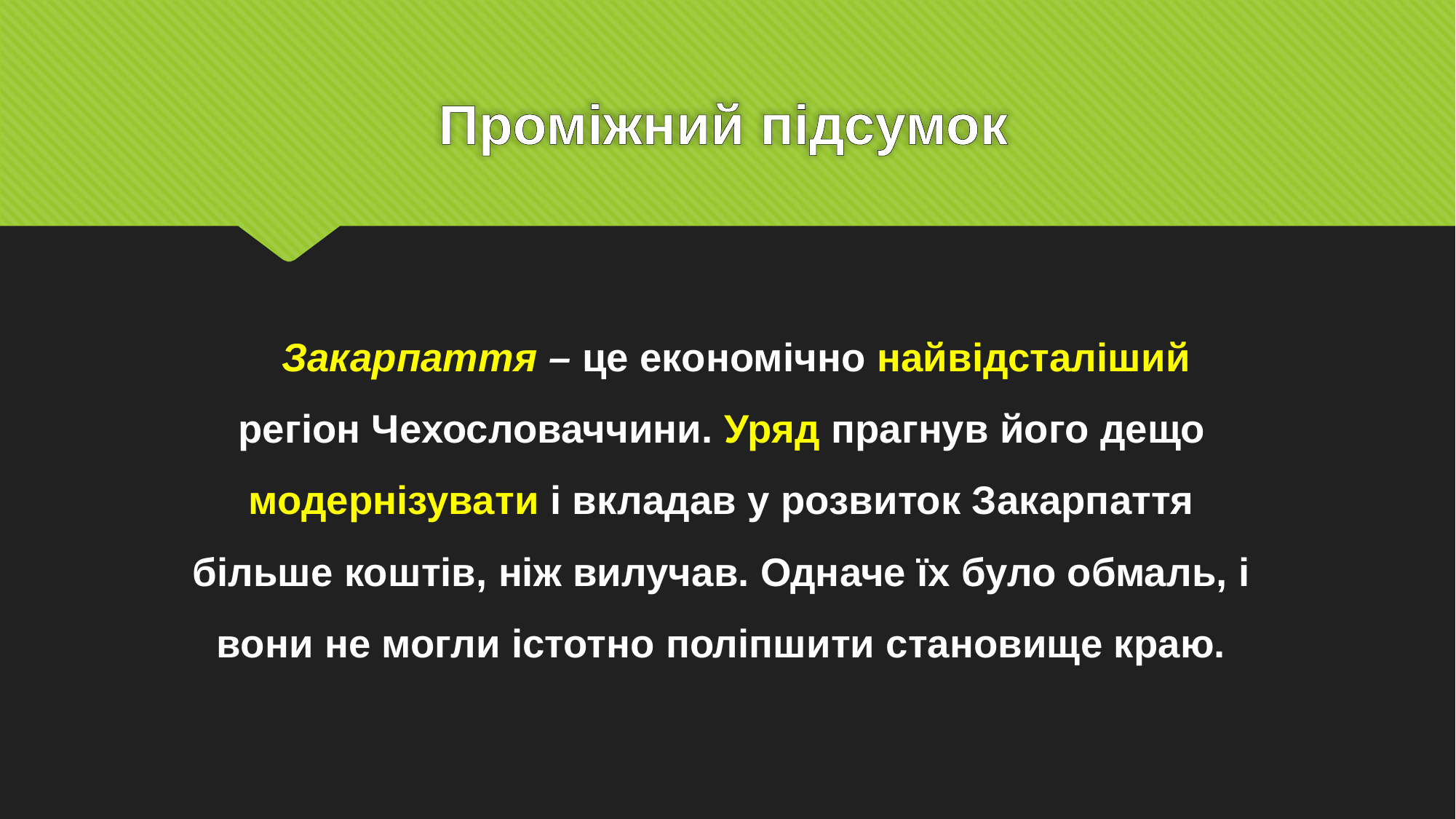

# Проміжний підсумок
Закарпаття – це економічно найвідсталіший регіон Чехословаччини. Уряд прагнув його дещо модернізувати і вкладав у розвиток Закарпаття більше коштів, ніж вилучав. Одначе їх було обмаль, і вони не могли істотно поліпшити становище краю.